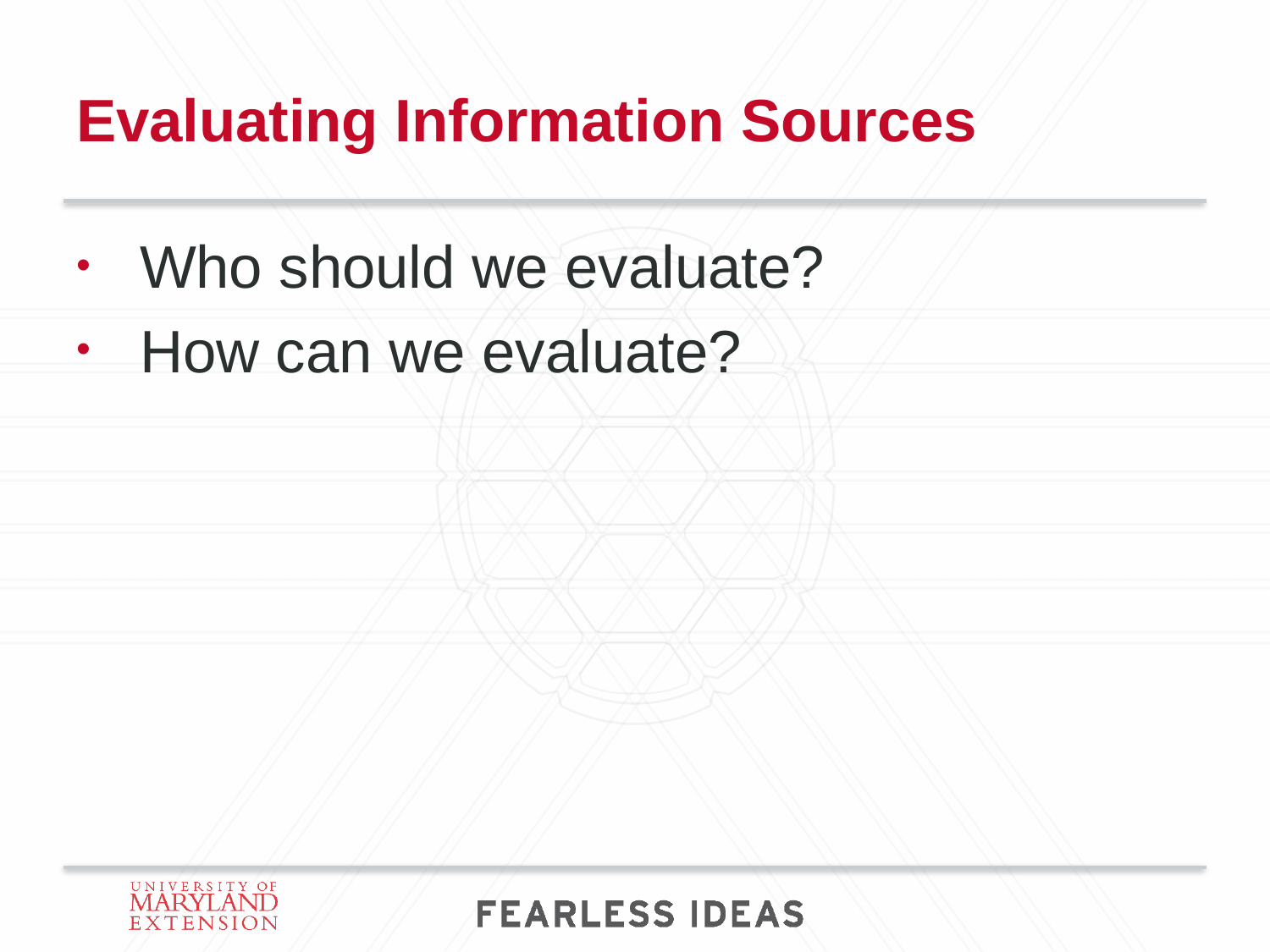

# Evaluating Information Sources
Who should we evaluate?
How can we evaluate?